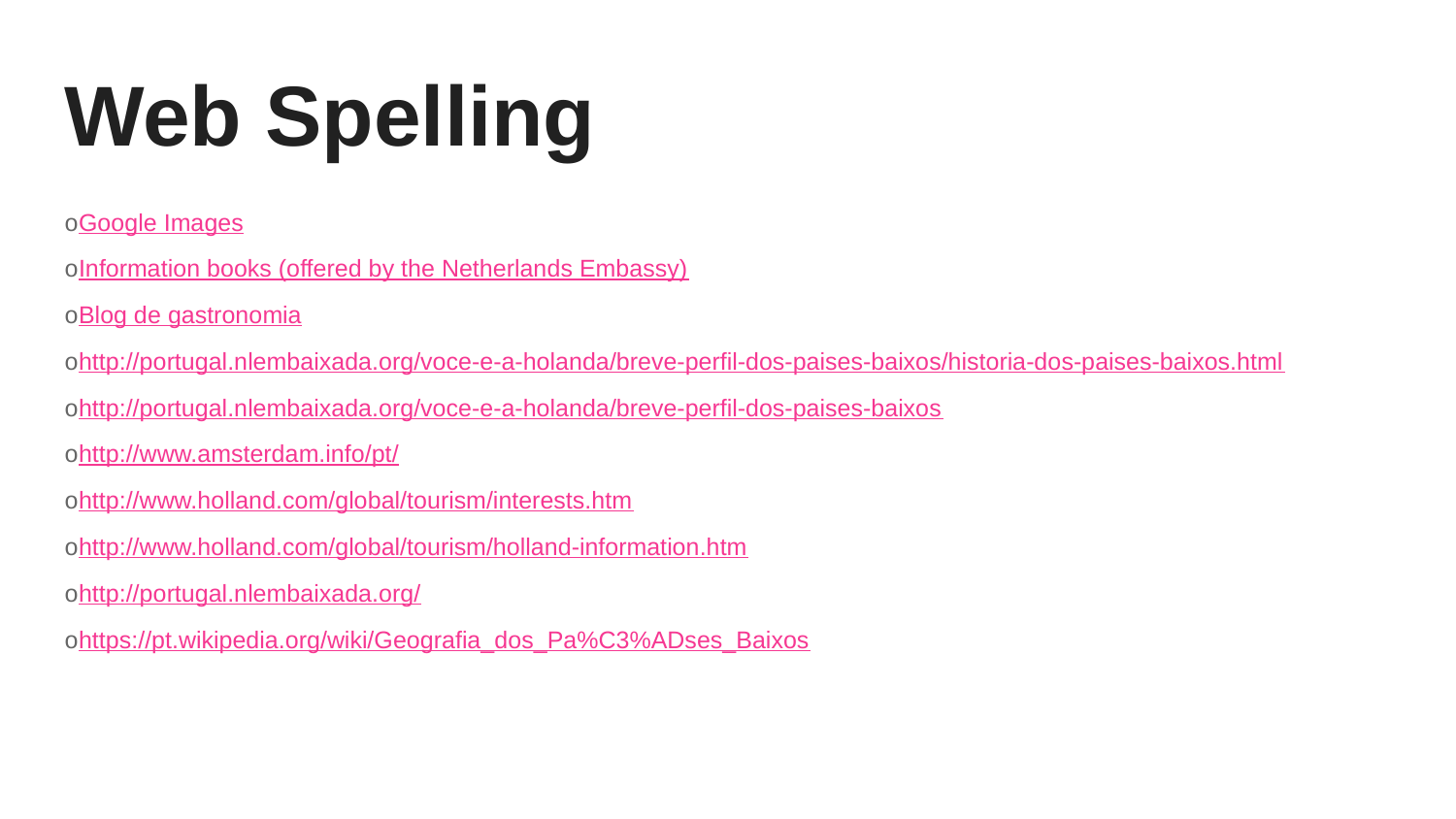

# Web Spelling
oGoogle Images
oInformation books (offered by the Netherlands Embassy)
oBlog de gastronomia
ohttp://portugal.nlembaixada.org/voce-e-a-holanda/breve-perfil-dos-paises-baixos/historia-dos-paises-baixos.html
ohttp://portugal.nlembaixada.org/voce-e-a-holanda/breve-perfil-dos-paises-baixos
ohttp://www.amsterdam.info/pt/
ohttp://www.holland.com/global/tourism/interests.htm
ohttp://www.holland.com/global/tourism/holland-information.htm
ohttp://portugal.nlembaixada.org/
ohttps://pt.wikipedia.org/wiki/Geografia_dos_Pa%C3%ADses_Baixos